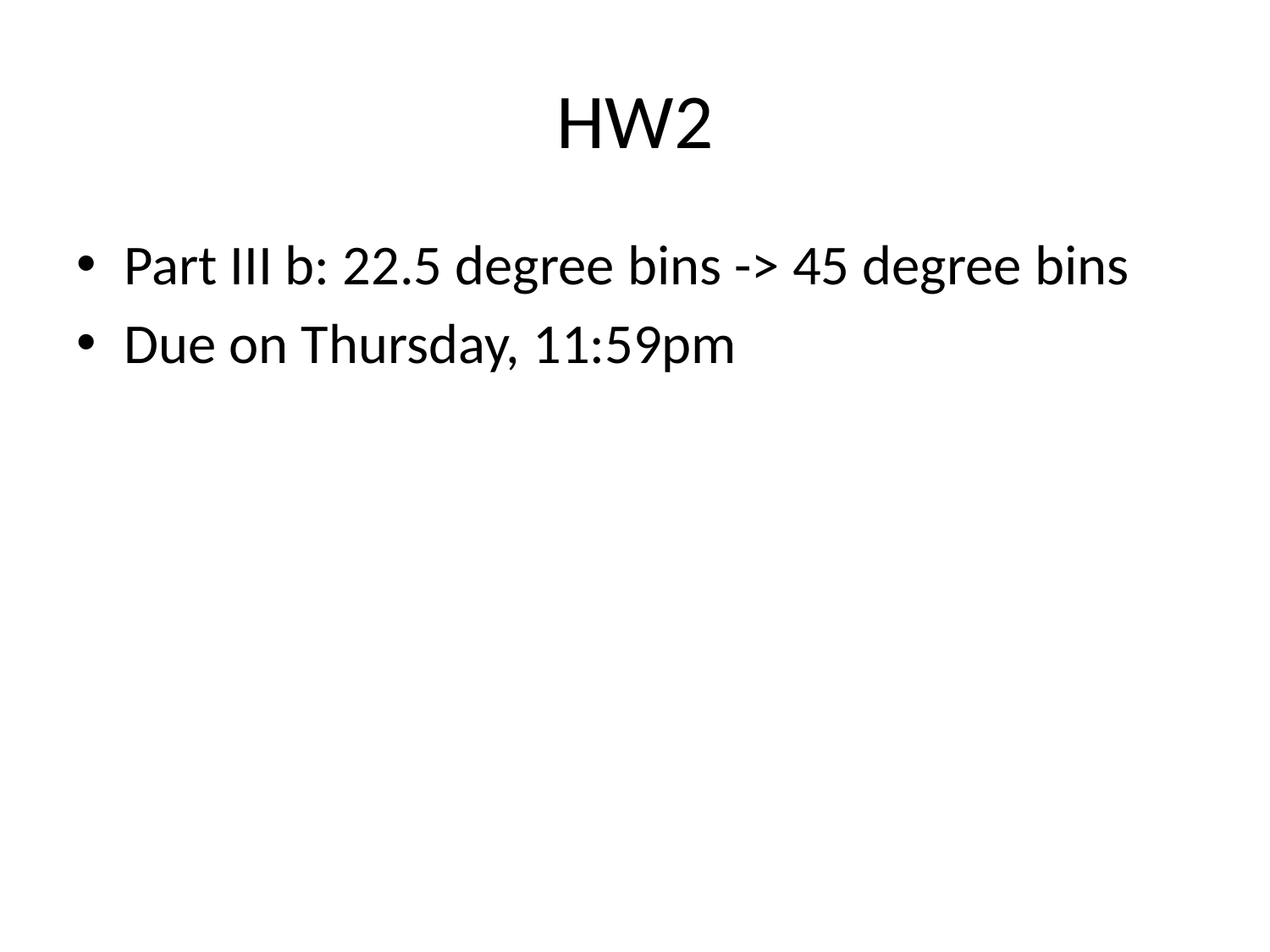

# HW2
Part III b: 22.5 degree bins -> 45 degree bins
Due on Thursday, 11:59pm